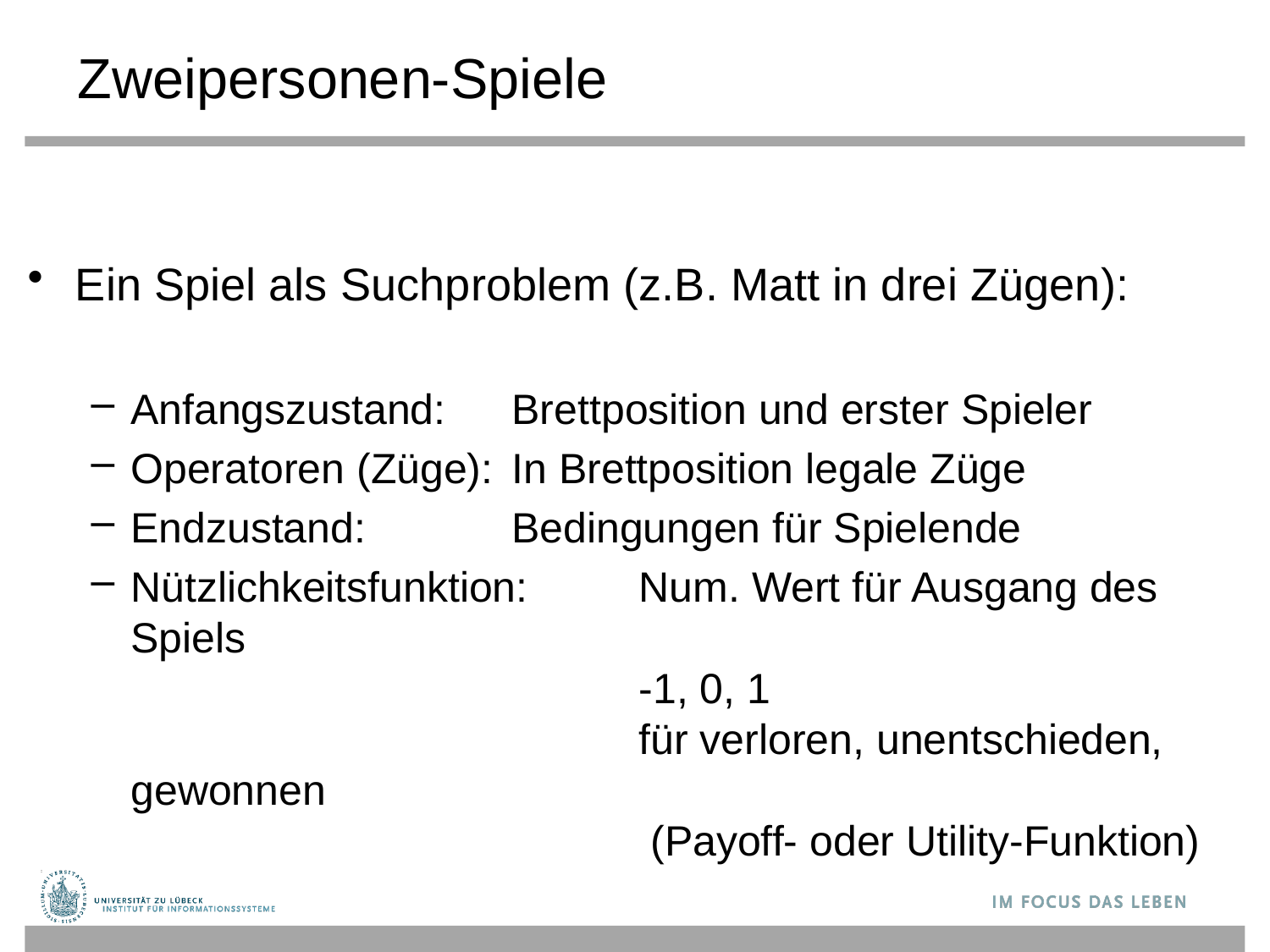

# Zweipersonen-Spiele
Ein Spiel als Suchproblem (z.B. Matt in drei Zügen):

Anfangszustand: 	Brettposition und erster Spieler
Operatoren (Züge): 	In Brettposition legale Züge
Endzustand: 		Bedingungen für Spielende
Nützlichkeitsfunktion: 	Num. Wert für Ausgang des Spiels
				-1, 0, 1
				für verloren, unentschieden, gewonnen
				 (Payoff- oder Utility-Funktion)